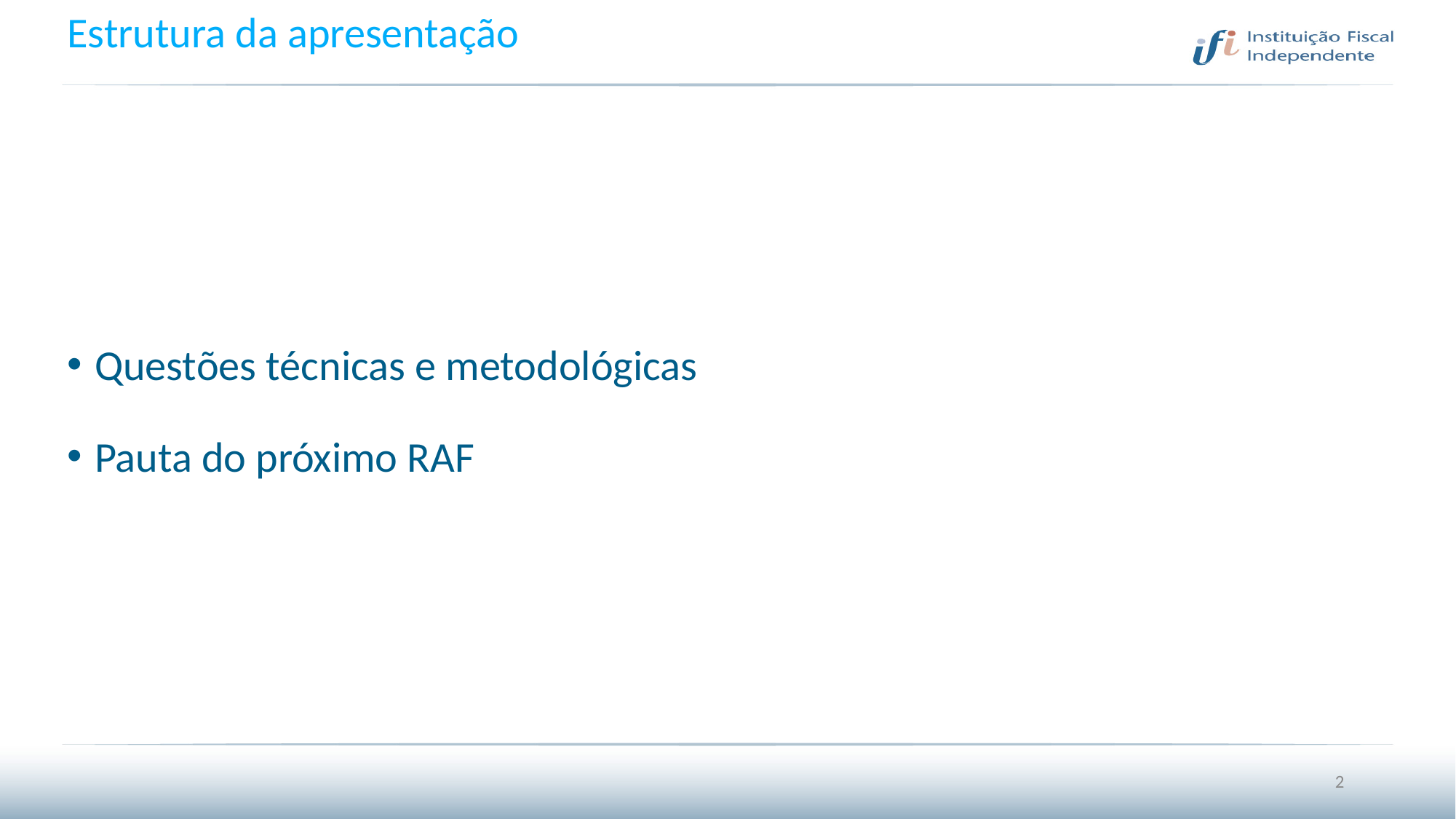

Estrutura da apresentação
Questões técnicas e metodológicas
Pauta do próximo RAF
2